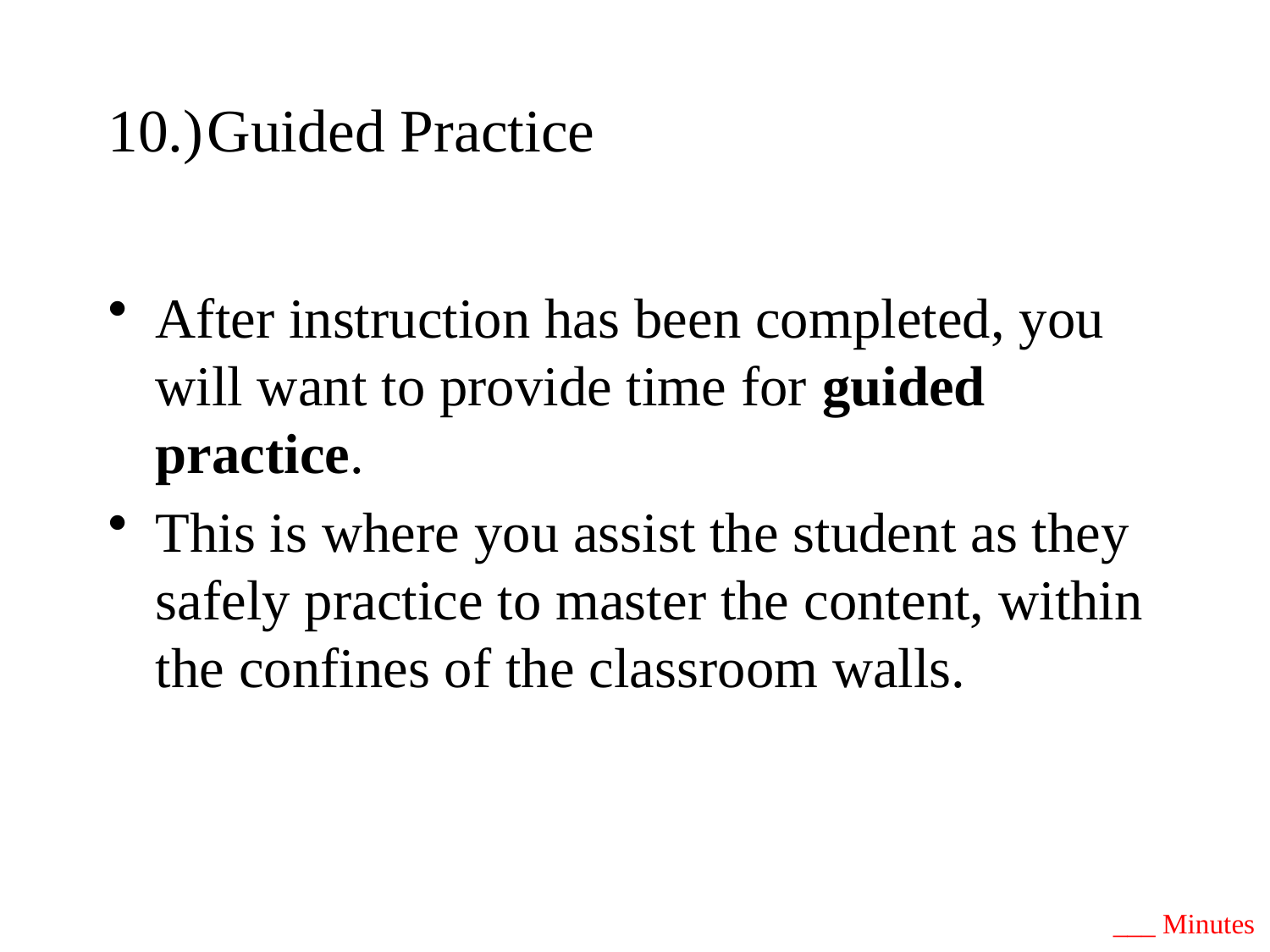

# 10.)	Guided Practice
After instruction has been completed, you will want to provide time for guided practice.
This is where you assist the student as they safely practice to master the content, within the confines of the classroom walls.

___ Minutes